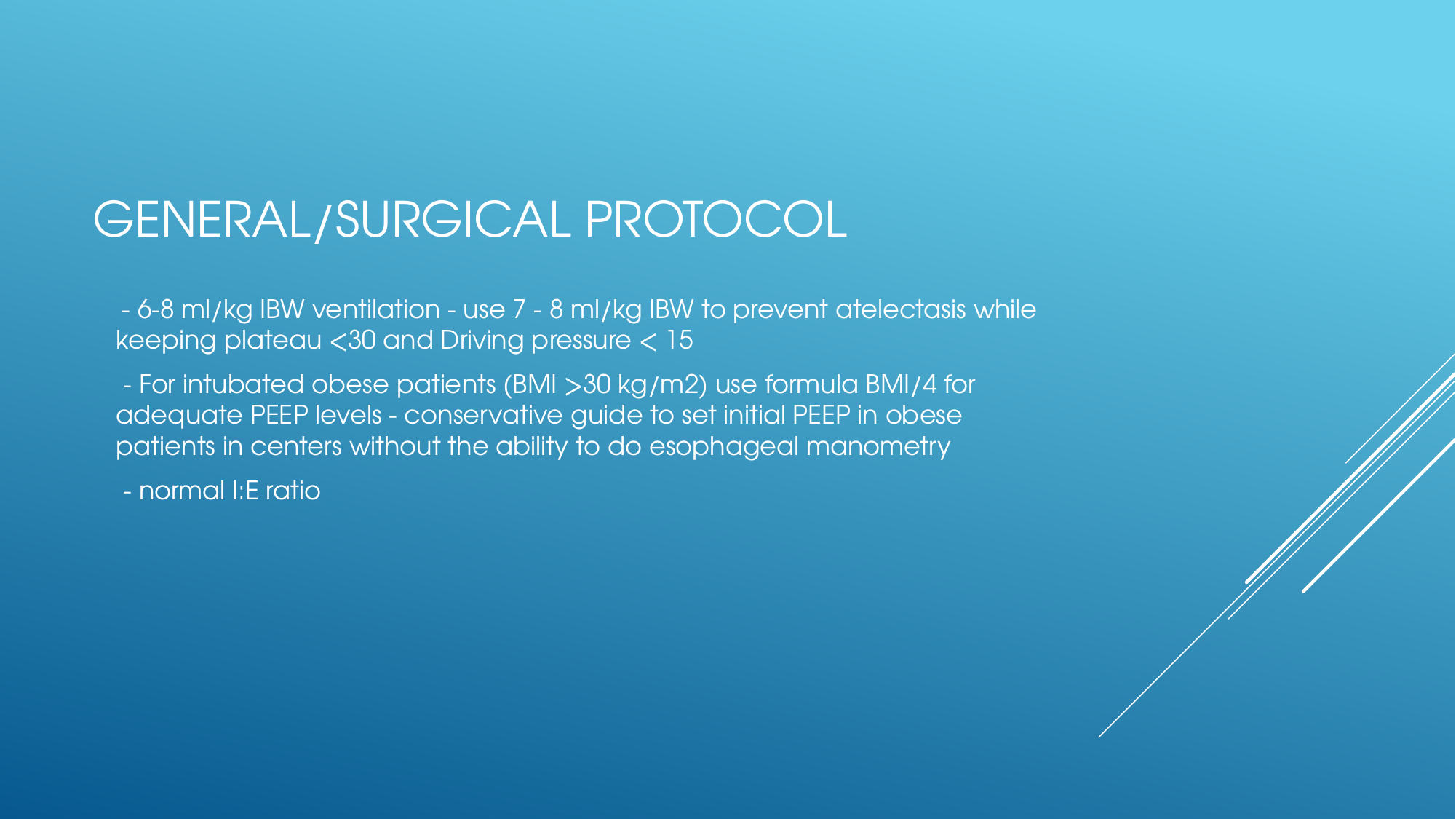

# General/surgical Protocol
 - 6-8 ml/kg IBW ventilation - use 7 - 8 ml/kg IBW to prevent atelectasis while keeping plateau <30 and Driving pressure < 15
 - For intubated obese patients (BMI >30 kg/m2) use formula BMI/4 for adequate PEEP levels - conservative guide to set initial PEEP in obese patients in centers without the ability to do esophageal manometry
 - normal I:E ratio